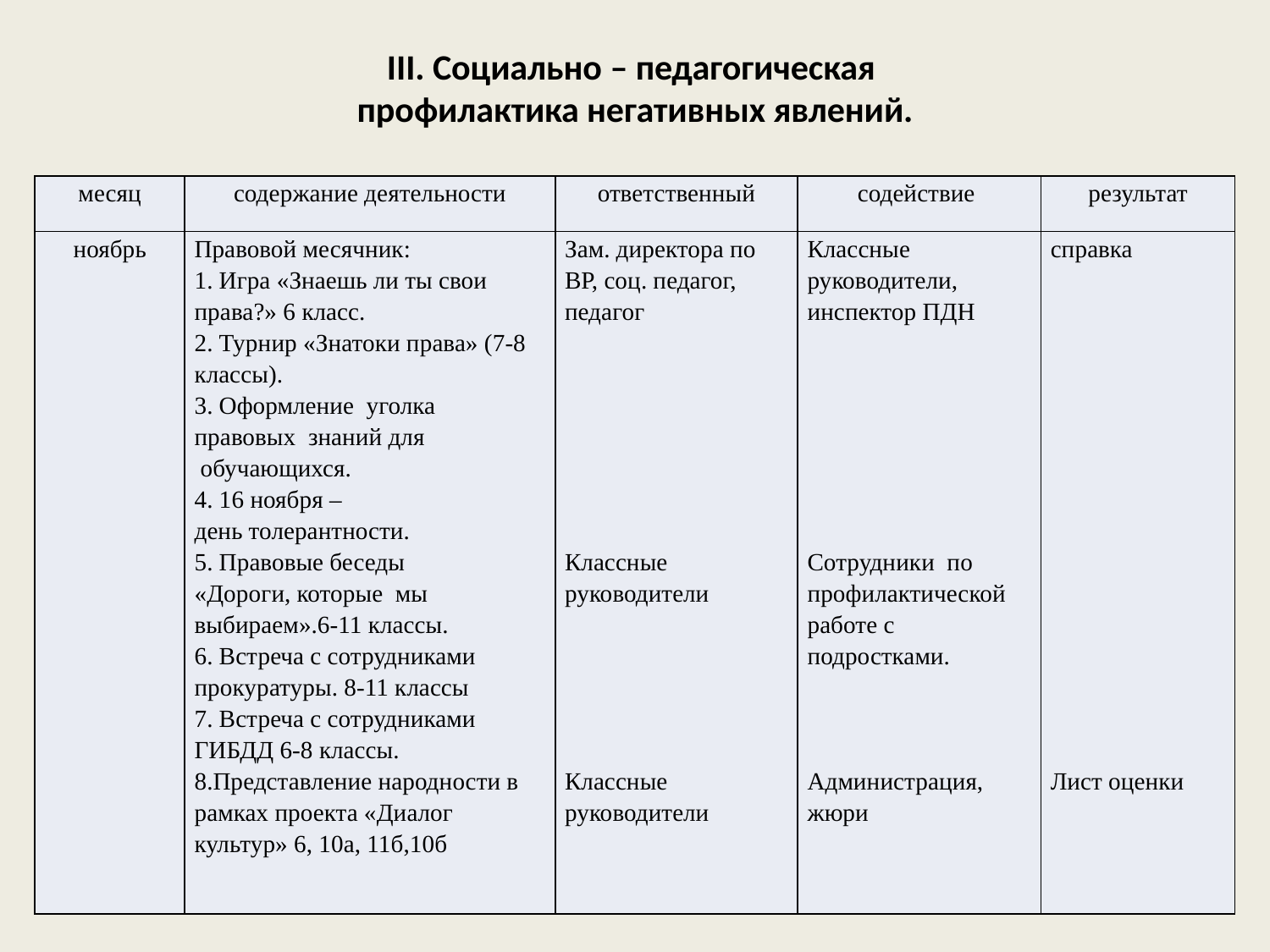

# III. Социально – педагогическая профилактика негативных явлений.
| месяц | содержание деятельности | ответственный | содействие | результат |
| --- | --- | --- | --- | --- |
| ноябрь | Правовой месячник: 1. Игра «Знаешь ли ты свои права?» 6 класс. 2. Турнир «Знатоки права» (7-8 классы). 3. Оформление  уголка правовых  знаний для обучающихся. 4. 16 ноября – день толерантности. 5. Правовые беседы «Дороги, которые  мы выбираем».6-11 классы. 6. Встреча с сотрудниками прокуратуры. 8-11 классы 7. Встреча с сотрудниками ГИБДД 6-8 классы. 8.Представление народности в рамках проекта «Диалог культур» 6, 10а, 11б,10б | Зам. директора по ВР, соц. педагог, педагог               Классные руководители           Классные руководители | Классные руководители, инспектор ПДН               Сотрудники по профилактической работе с подростками.       Администрация, жюри | справка                                 Лист оценки |